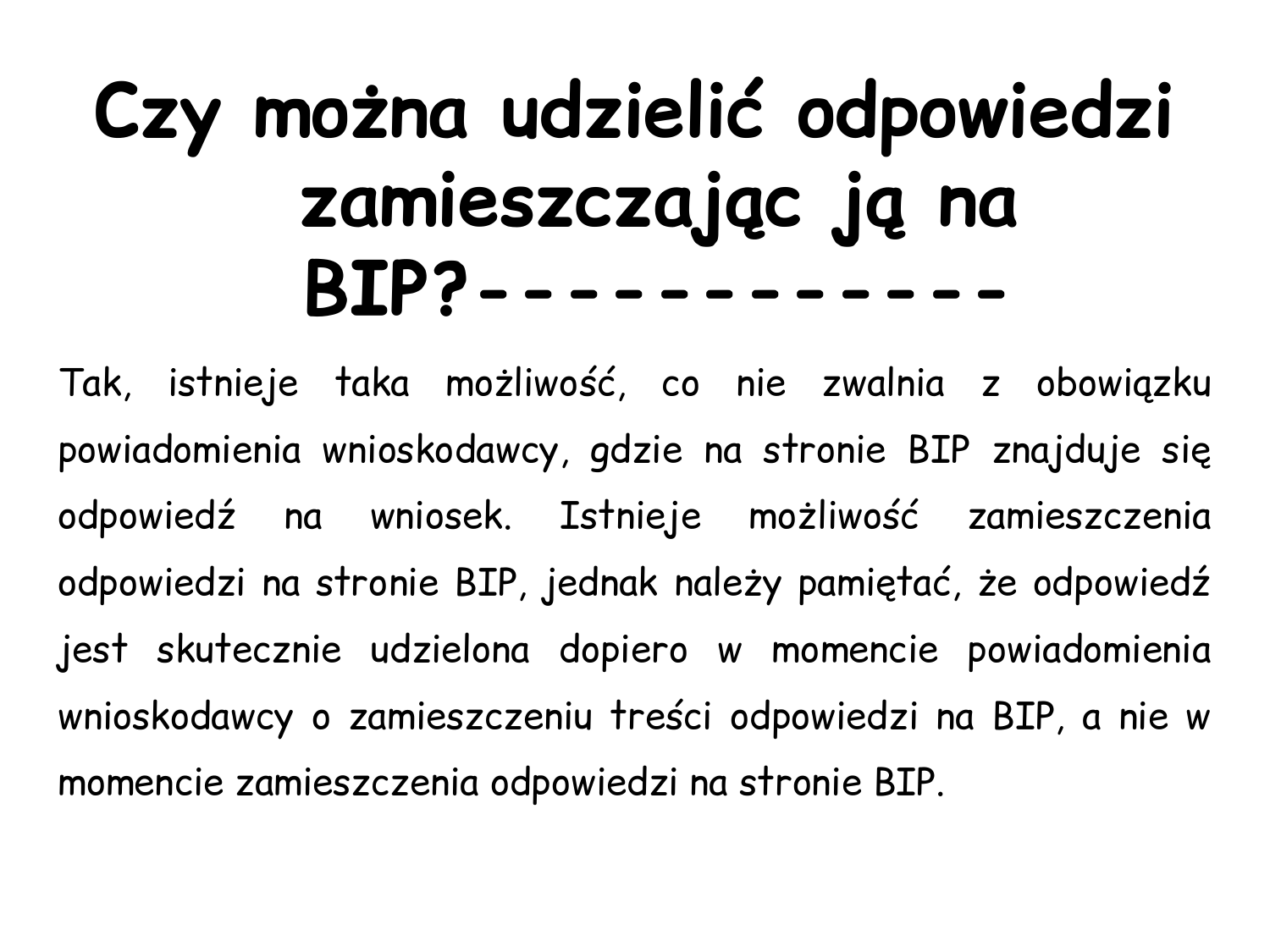

# Czy można udzielić odpowiedzi zamieszczając ją na BIP?------------
Tak, istnieje taka możliwość, co nie zwalnia z obowiązku powiadomienia wnioskodawcy, gdzie na stronie BIP znajduje się odpowiedź na wniosek. Istnieje możliwość zamieszczenia odpowiedzi na stronie BIP, jednak należy pamiętać, że odpowiedź jest skutecznie udzielona dopiero w momencie powiadomienia wnioskodawcy o zamieszczeniu treści odpowiedzi na BIP, a nie w momencie zamieszczenia odpowiedzi na stronie BIP.